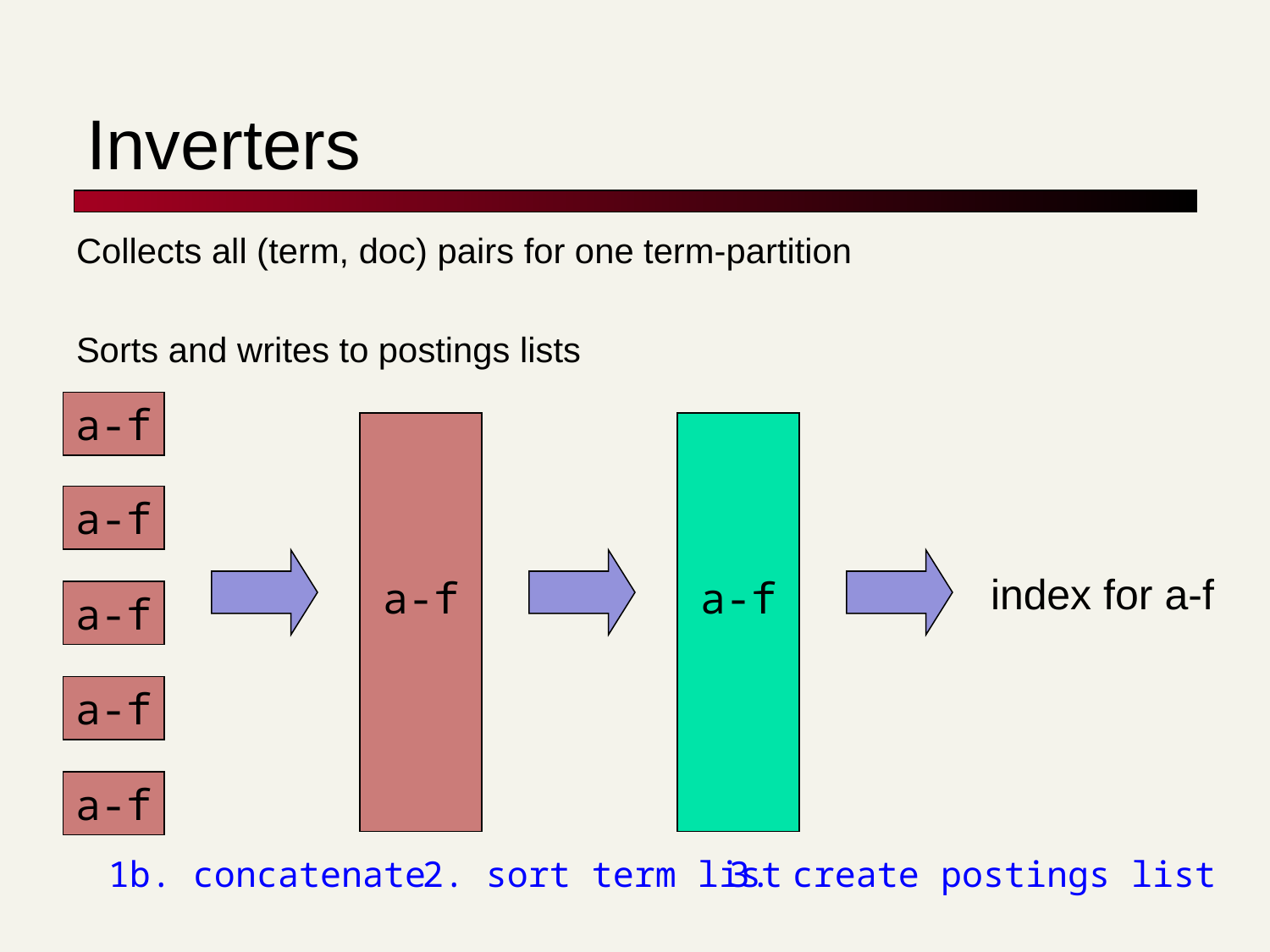

# Inverters
Collects all (term, doc) pairs for one term-partition

Sorts and writes to postings lists
a-f

a-f

a-f

a-f

index for a-f
a-f
a-f
a-f
1b. concatenate
2. sort term list
3. create postings list